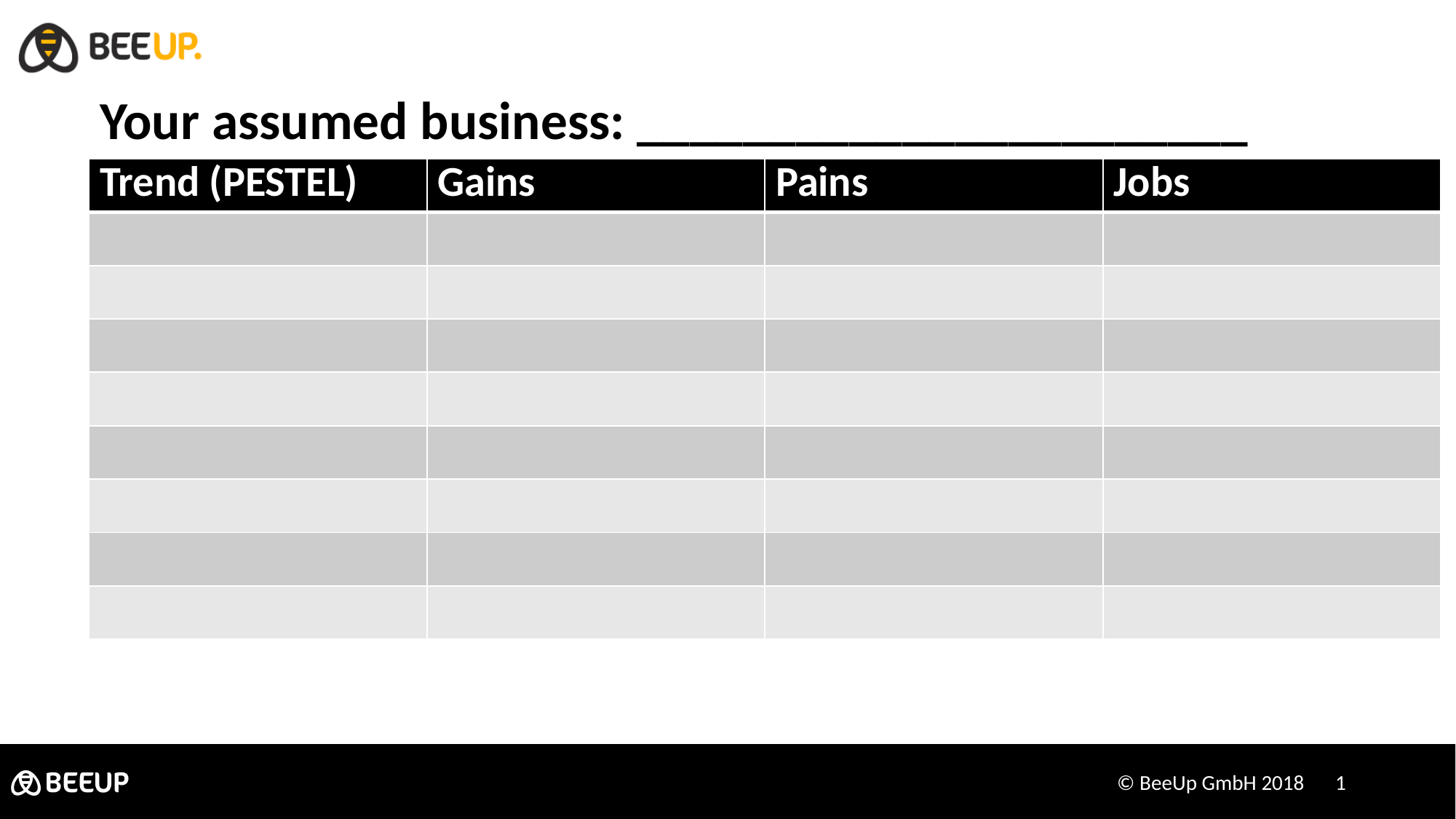

# Your assumed business: _______________________
| Trend (PESTEL) | Gains | Pains | Jobs |
| --- | --- | --- | --- |
|  |  |  |  |
|  |  |  |  |
|  |  |  |  |
|  |  |  |  |
|  |  |  |  |
|  |  |  |  |
|  |  |  |  |
|  |  |  |  |
1